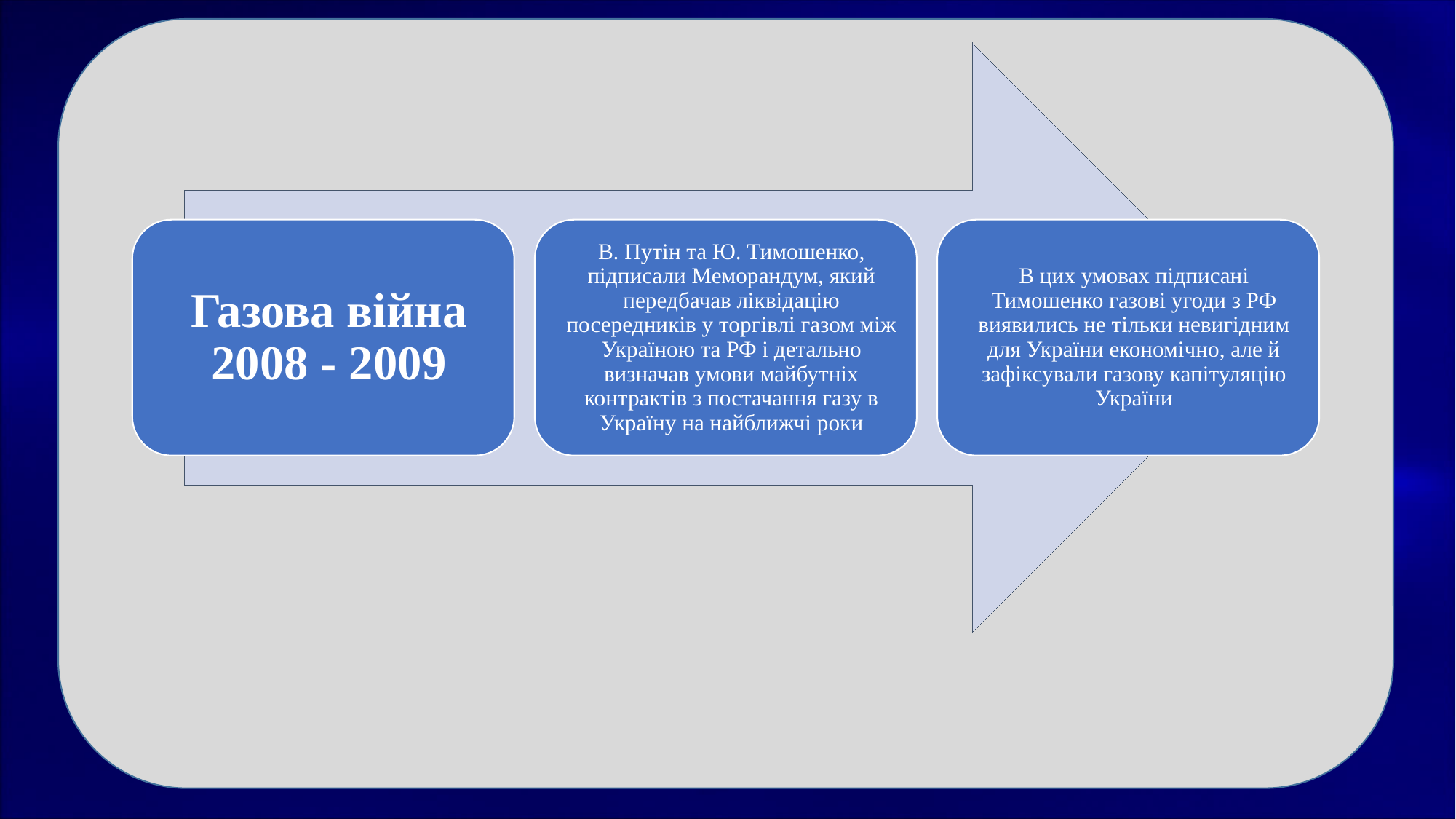

Газова війна 2008 - 2009
В. Путін та Ю. Тимошенко, підписали Меморандум, який передбачав ліквідацію посередників у торгівлі газом між Україною та РФ і детально визначав умови майбутніх контрактів з постачання газу в Україну на найближчі роки
В цих умовах підписані Тимошенко газові угоди з РФ виявились не тільки невигідним для України економічно, але й зафіксували газову капітуляцію України